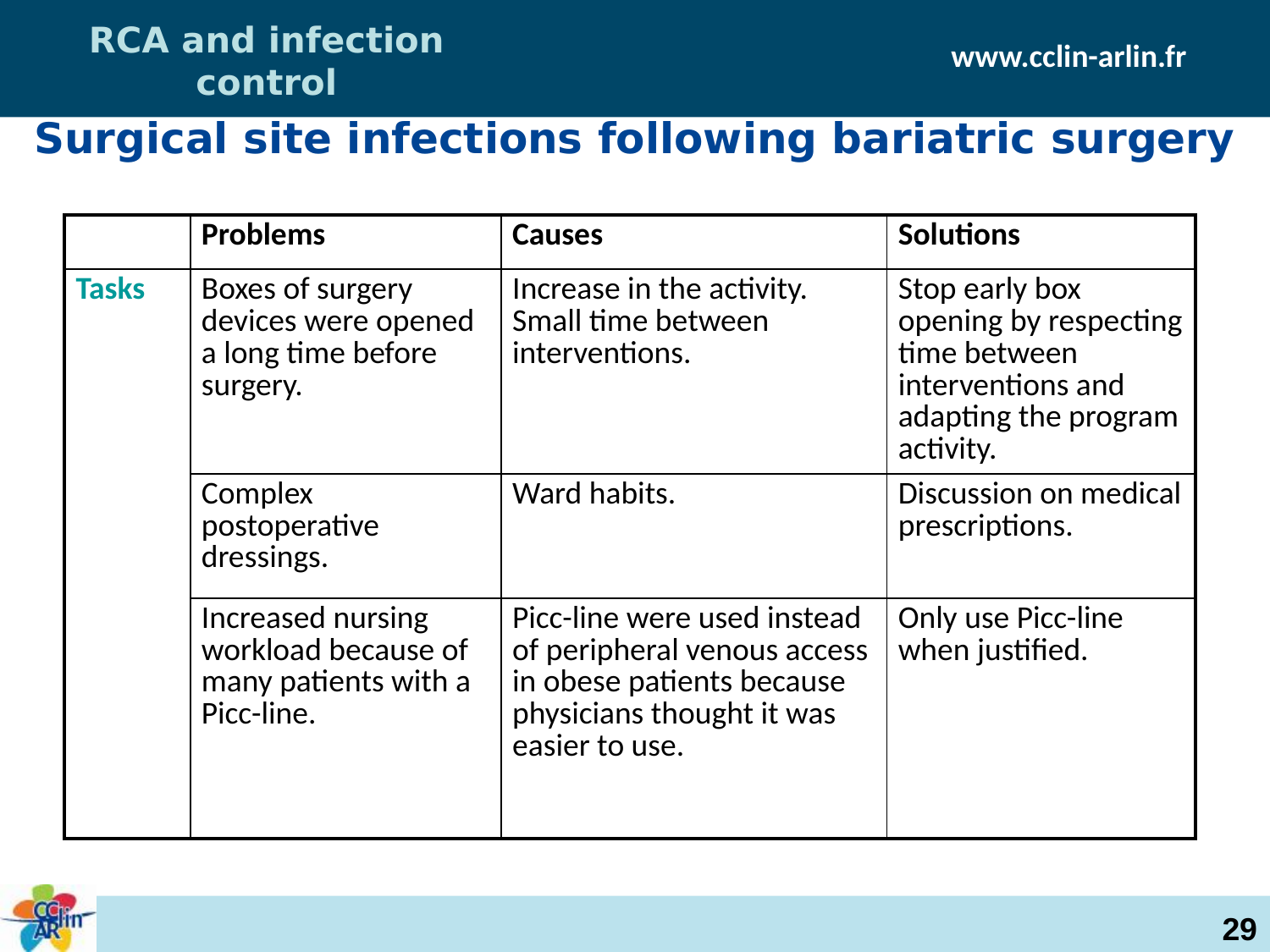

RCA and infection control
Surgical site infections following bariatric surgery
|  | Problems | Causes | Solutions |
| --- | --- | --- | --- |
| Tasks | Boxes of surgery devices were opened a long time before surgery. | Increase in the activity. Small time between interventions. | Stop early box opening by respecting time between interventions and adapting the program activity. |
|  | Complex postoperative dressings. | Ward habits. | Discussion on medical prescriptions. |
|  | Increased nursing workload because of many patients with a Picc-line. | Picc-line were used instead of peripheral venous access in obese patients because physicians thought it was easier to use. | Only use Picc-line when justified. |
29